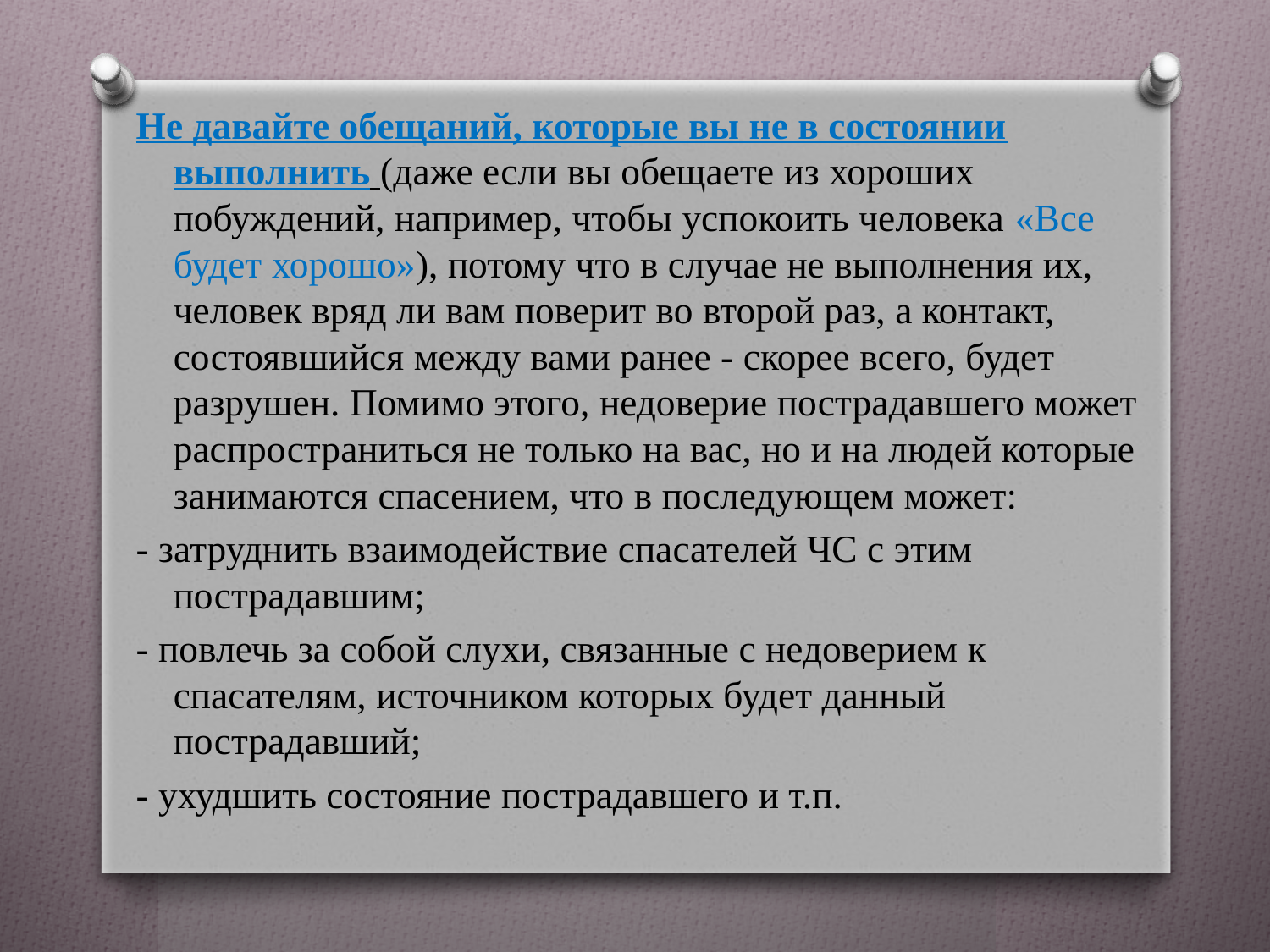

Не давайте обещаний, которые вы не в состоянии выполнить (даже если вы обещаете из хороших побуждений, например, чтобы успокоить человека «Все будет хорошо»), потому что в случае не выполнения их, человек вряд ли вам поверит во второй раз, а контакт, состоявшийся между вами ранее - скорее всего, будет разрушен. Помимо этого, недоверие пострадавшего может распространиться не только на вас, но и на людей которые занимаются спасением, что в последующем может:
- затруднить взаимодействие спасателей ЧС с этим пострадавшим;
- повлечь за собой слухи, связанные с недоверием к спасателям, источником которых будет данный пострадавший;
- ухудшить состояние пострадавшего и т.п.

#